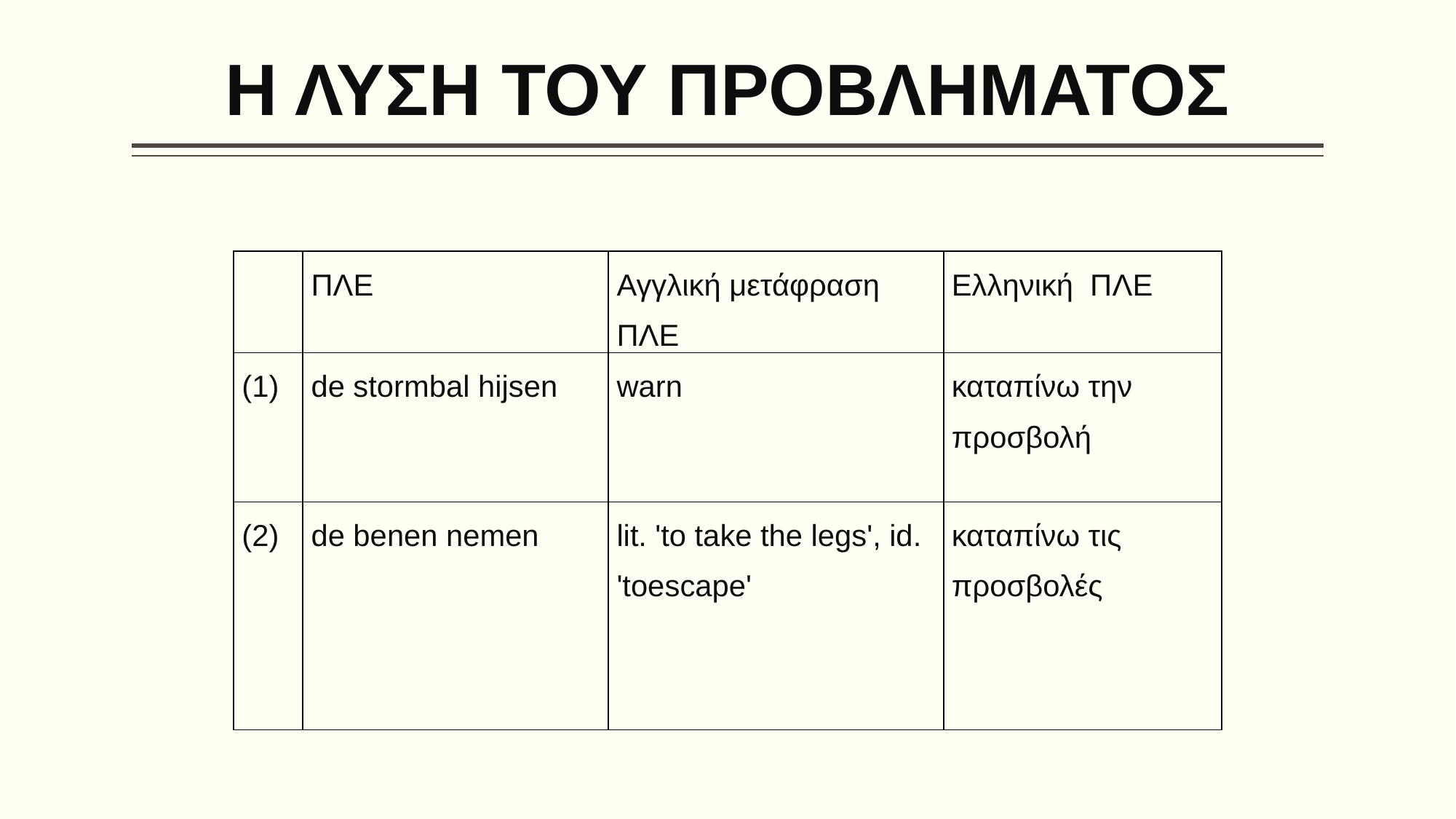

# Η ΛΥΣΗ ΤΟΥ ΠΡΟΒΛΗΜΑΤΟΣ
|  | ΠΛΕ | Αγγλική μετάφραση ΠΛΕ | Ελληνική ΠΛΕ |
| --- | --- | --- | --- |
| (1) | de stormbal hijsen | warn | καταπίνω την προσβολή |
| (2) | de benen nemen | lit. 'to take the legs', id. 'toescape' | καταπίνω τις προσβολές |